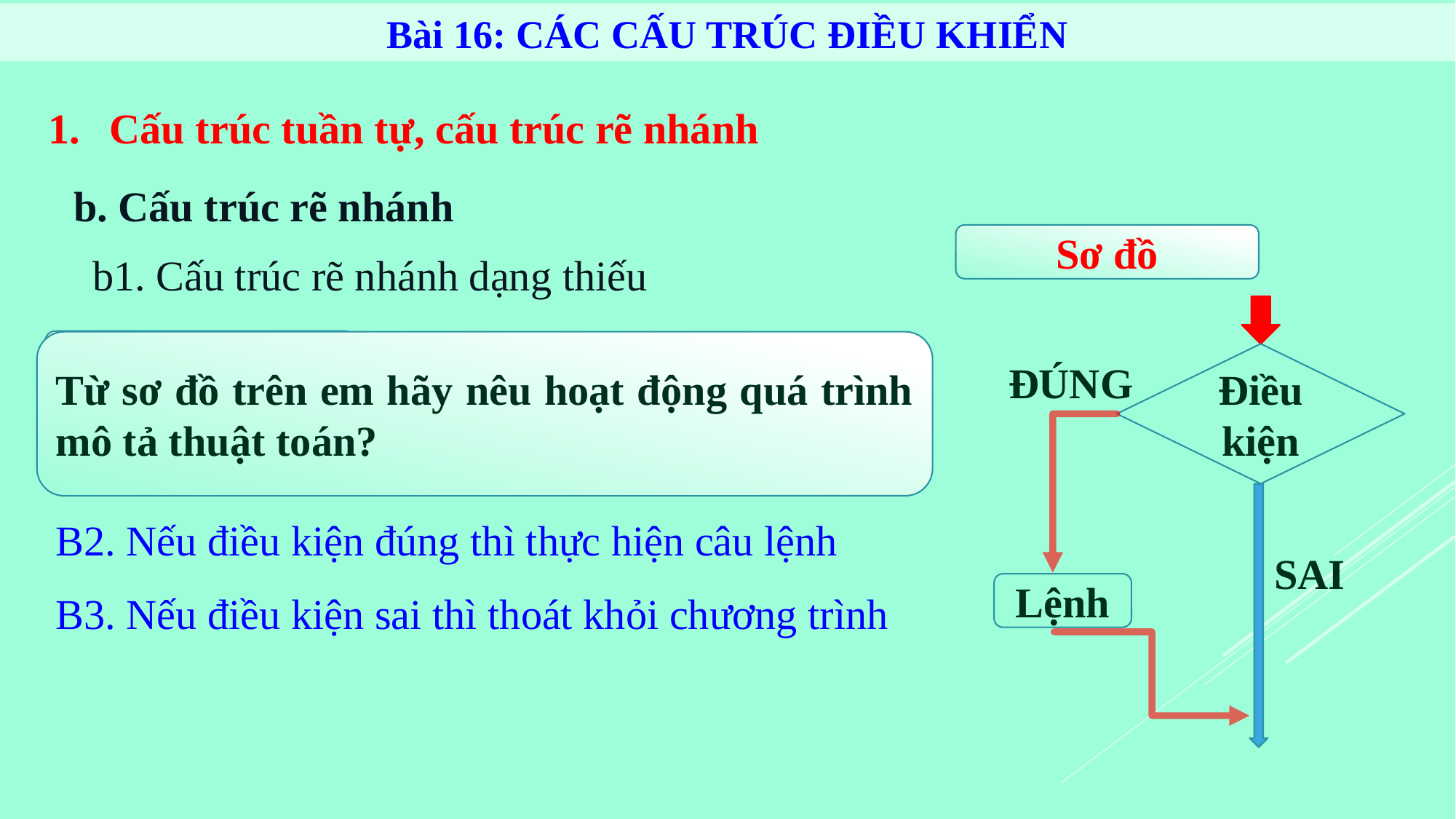

Bài 16: CÁC CẤU TRÚC ĐIỀU KHIỂN
Cấu trúc tuần tự, cấu trúc rẽ nhánh
b. Cấu trúc rẽ nhánh
Sơ đồ
b1. Cấu trúc rẽ nhánh dạng thiếu

Hoạt động
Từ sơ đồ trên em hãy nêu hoạt động quá trình mô tả thuật toán?
Điều kiện
ĐÚNG
B1. Kiểm tra điều kiện

B2. Nếu điều kiện đúng thì thực hiện câu lệnh
SAI
Lệnh
B3. Nếu điều kiện sai thì thoát khỏi chương trình